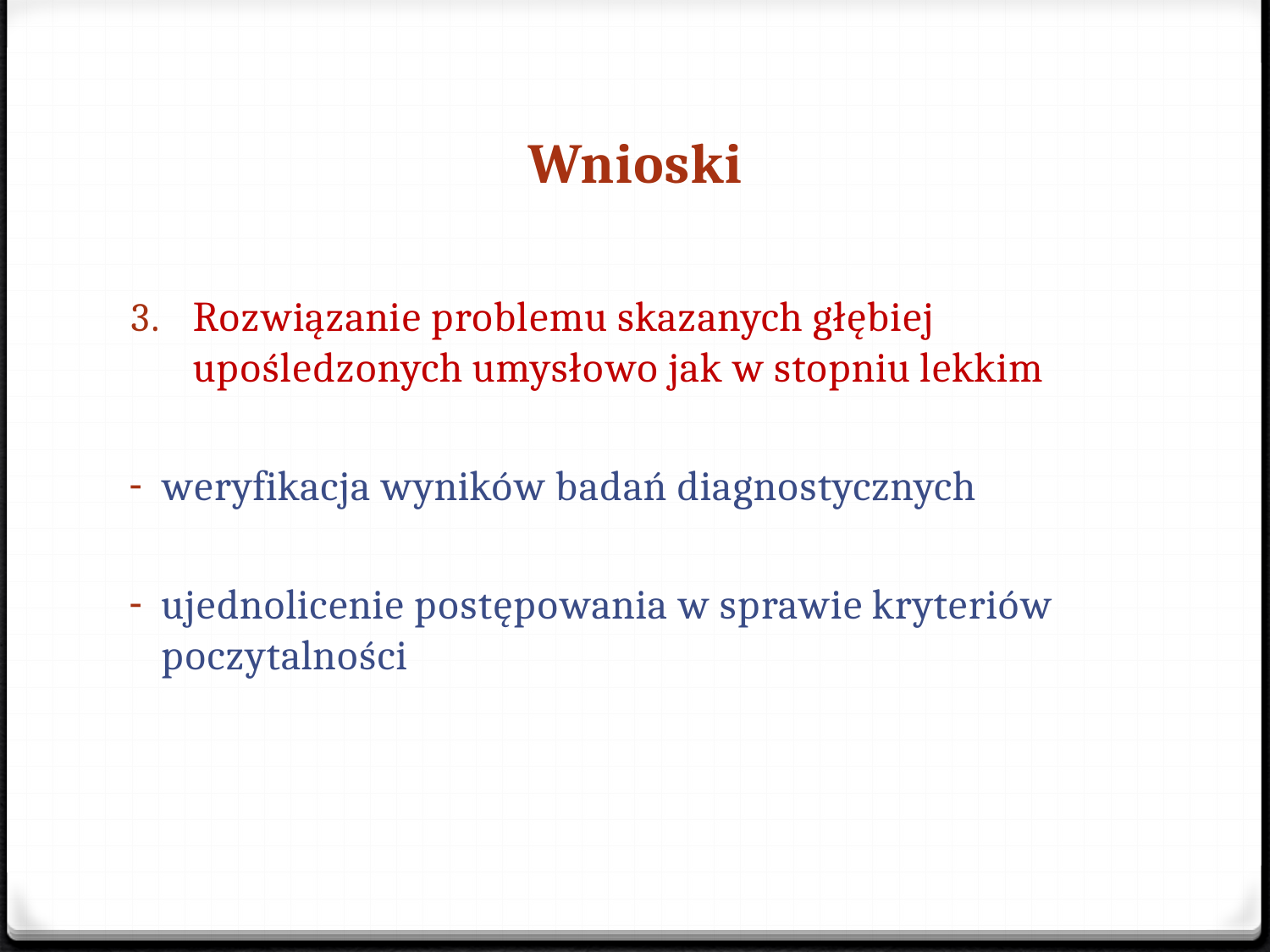

# Wnioski
Rozwiązanie problemu skazanych głębiej upośledzonych umysłowo jak w stopniu lekkim

weryfikacja wyników badań diagnostycznych

ujednolicenie postępowania w sprawie kryteriów poczytalności